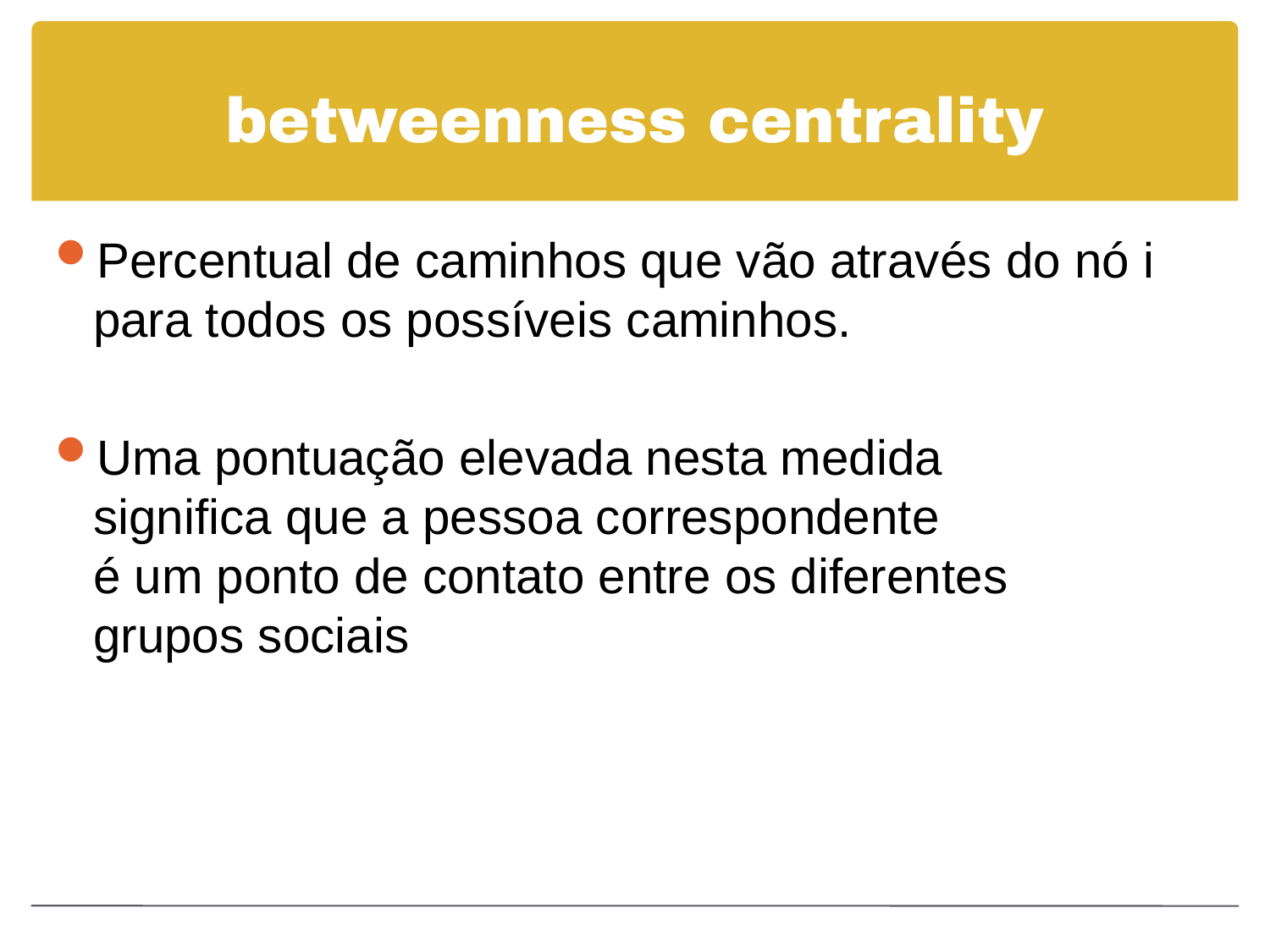

# betweenness centrality
Percentual de caminhos que vão através do nó i para todos os possíveis caminhos.

Uma pontuação elevada nesta medida
significa que a pessoa correspondente
é um ponto de contato entre os diferentes
grupos sociais